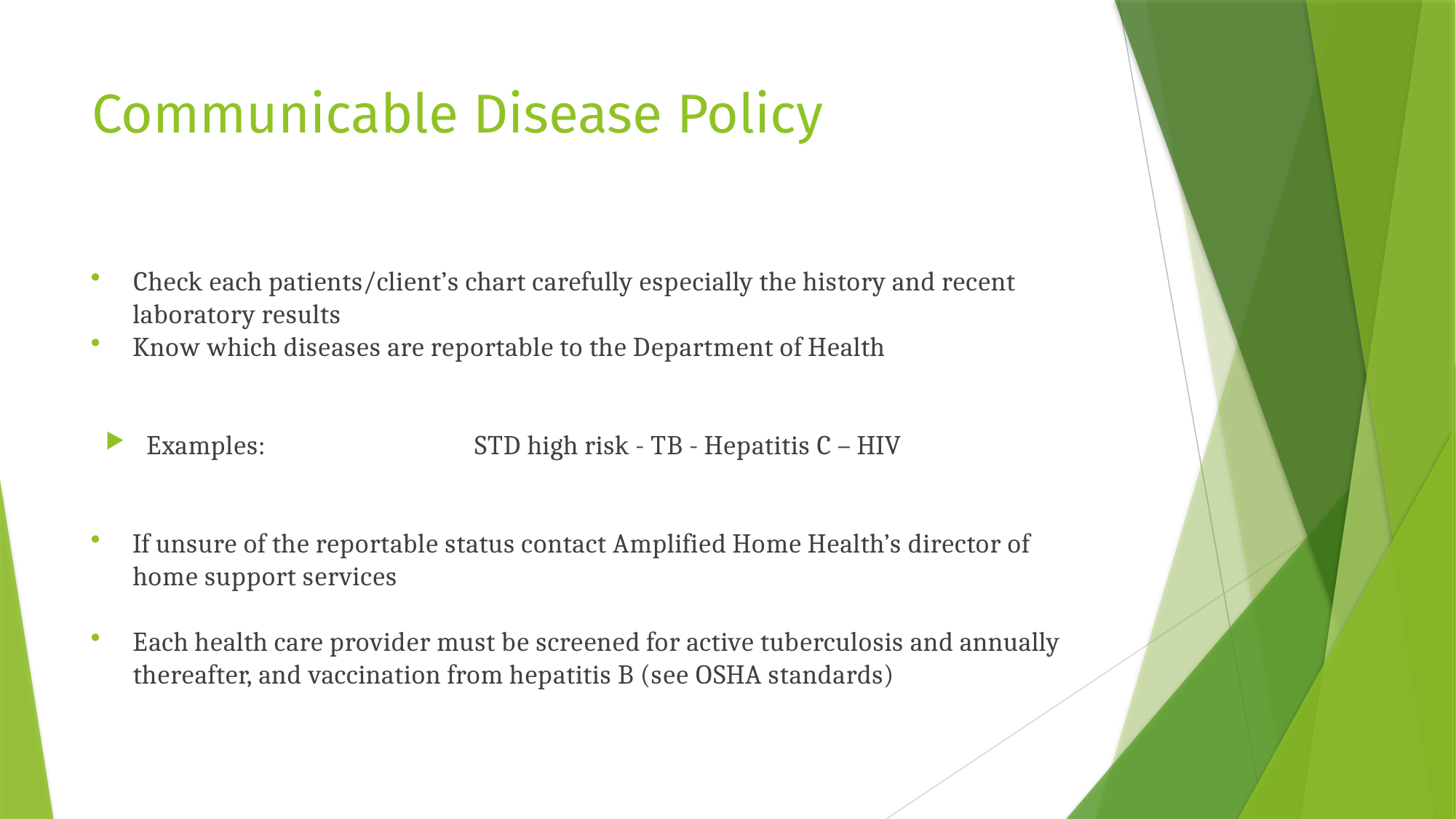

# Communicable Disease Policy
Check each patients/client’s chart carefully especially the history and recent laboratory results
Know which diseases are reportable to the Department of Health

Examples:		STD high risk - TB - Hepatitis C – HIV

If unsure of the reportable status contact Amplified Home Health’s director of home support services

Each health care provider must be screened for active tuberculosis and annually thereafter, and vaccination from hepatitis B (see OSHA standards)